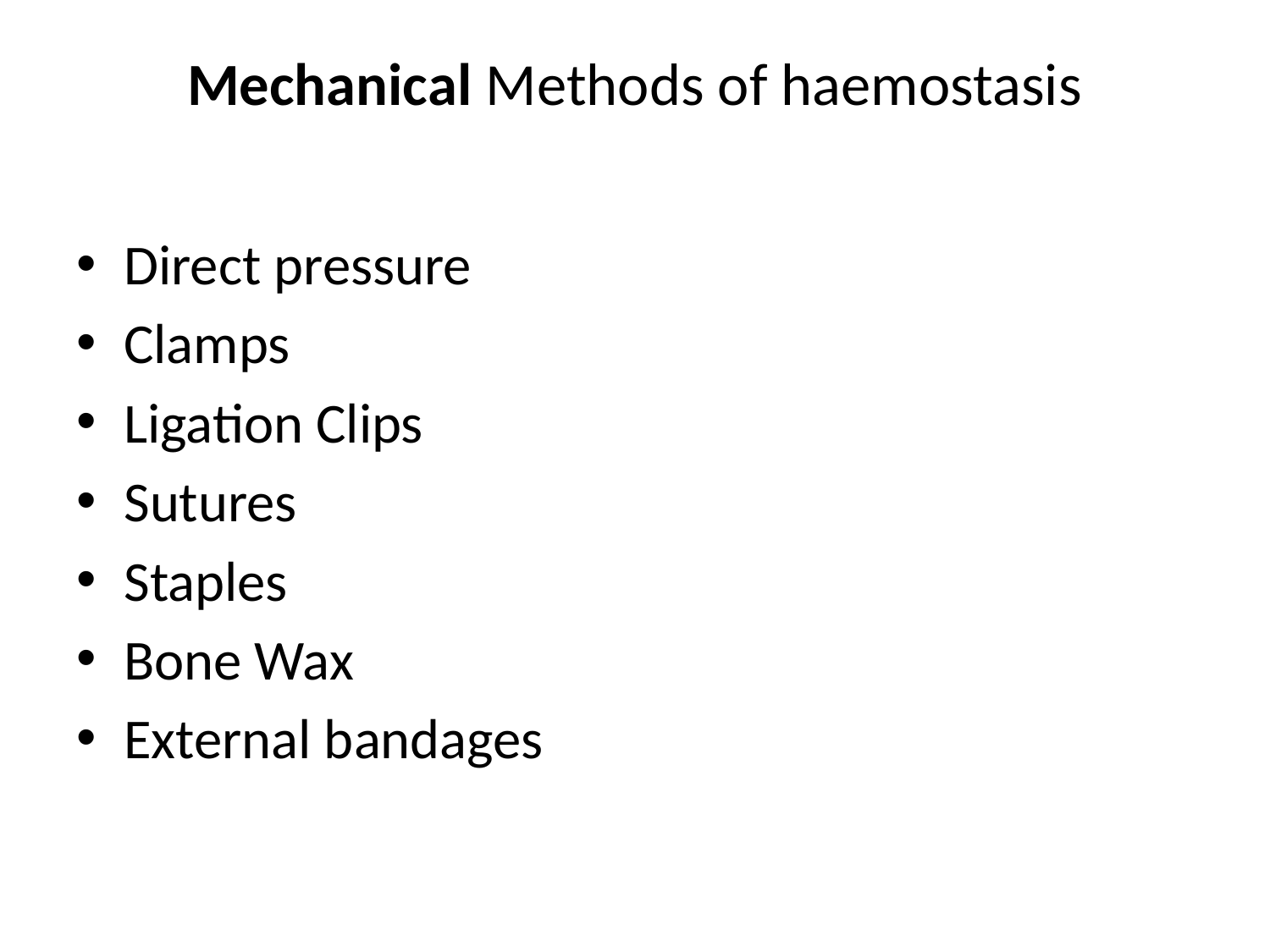

# Mechanical Methods of haemostasis
Direct pressure
Clamps
Ligation Clips
Sutures
Staples
Bone Wax
External bandages